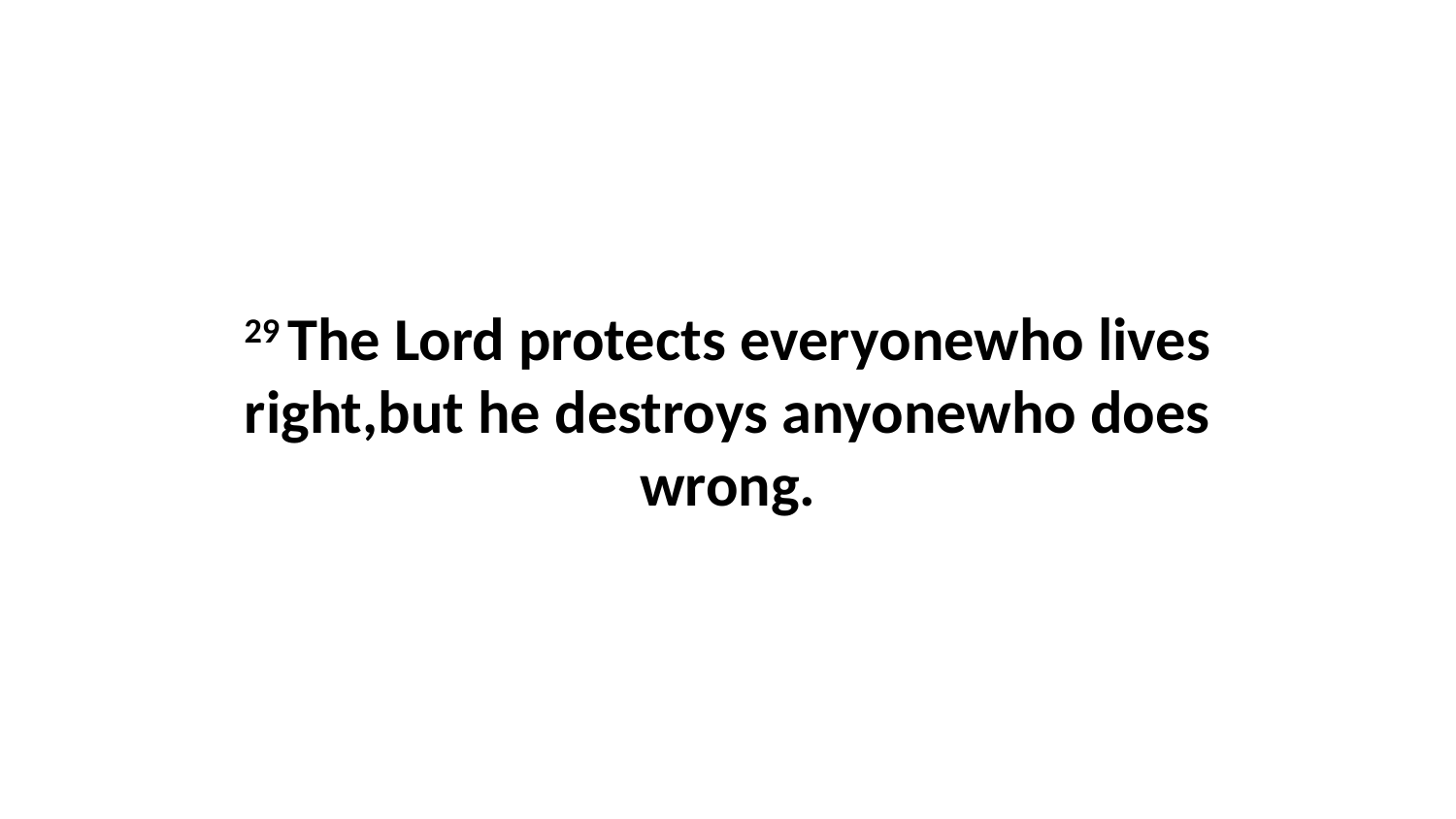

29 The Lord protects everyonewho lives right,but he destroys anyonewho does wrong.